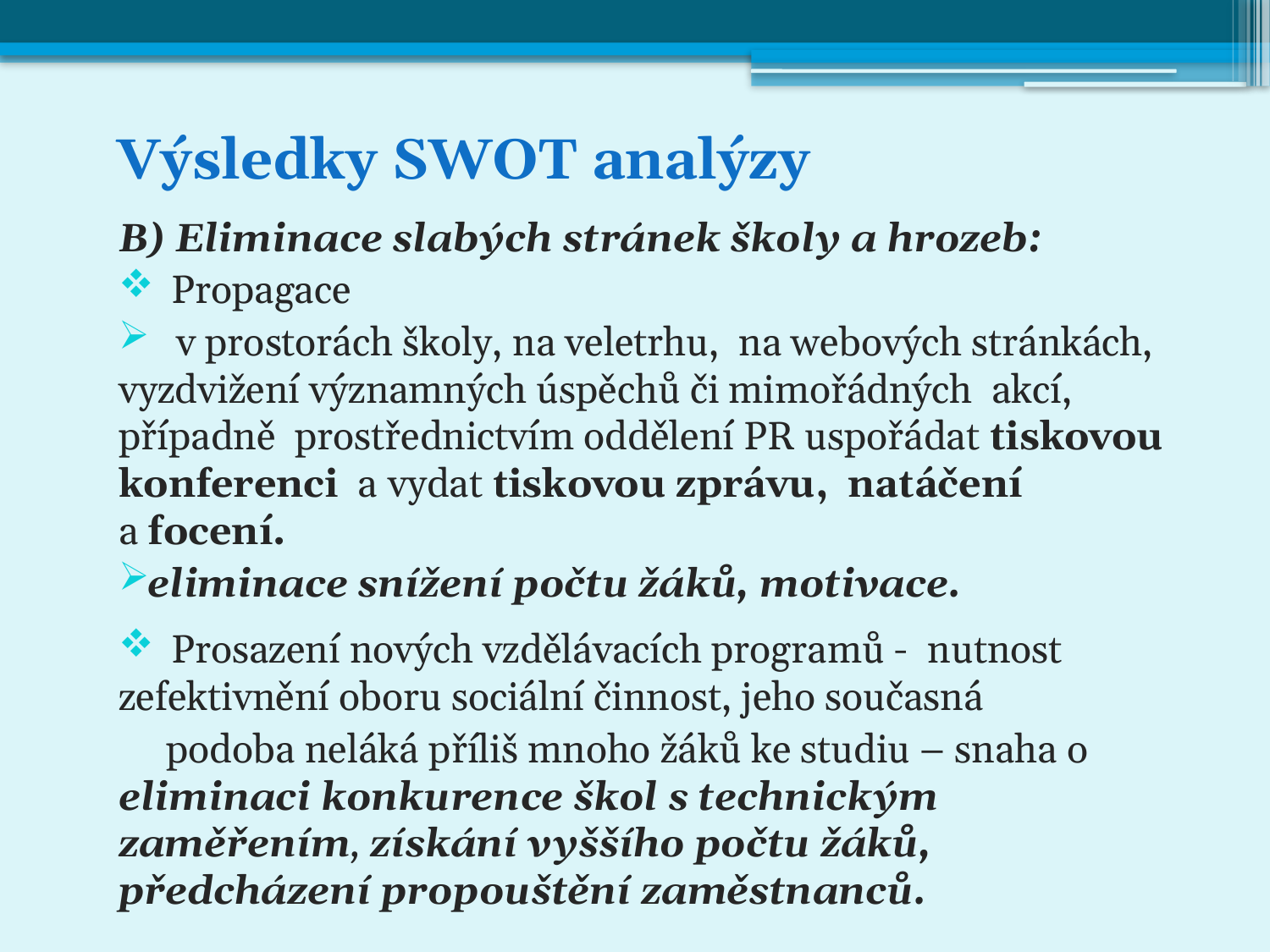

# Výsledky SWOT analýzy
B) Eliminace slabých stránek školy a hrozeb:
  Propagace
   v prostorách školy, na veletrhu,  na webových stránkách, vyzdvižení významných úspěchů či mimořádných  akcí, případně  prostřednictvím oddělení PR uspořádat tiskovou konferenci  a vydat tiskovou zprávu,  natáčení a focení.
eliminace snížení počtu žáků, motivace.
  Prosazení nových vzdělávacích programů -  nutnost zefektivnění oboru sociální činnost, jeho současná
     podoba neláká příliš mnoho žáků ke studiu – snaha o eliminaci konkurence škol s technickým zaměřením, získání vyššího počtu žáků, předcházení propouštění zaměstnanců.